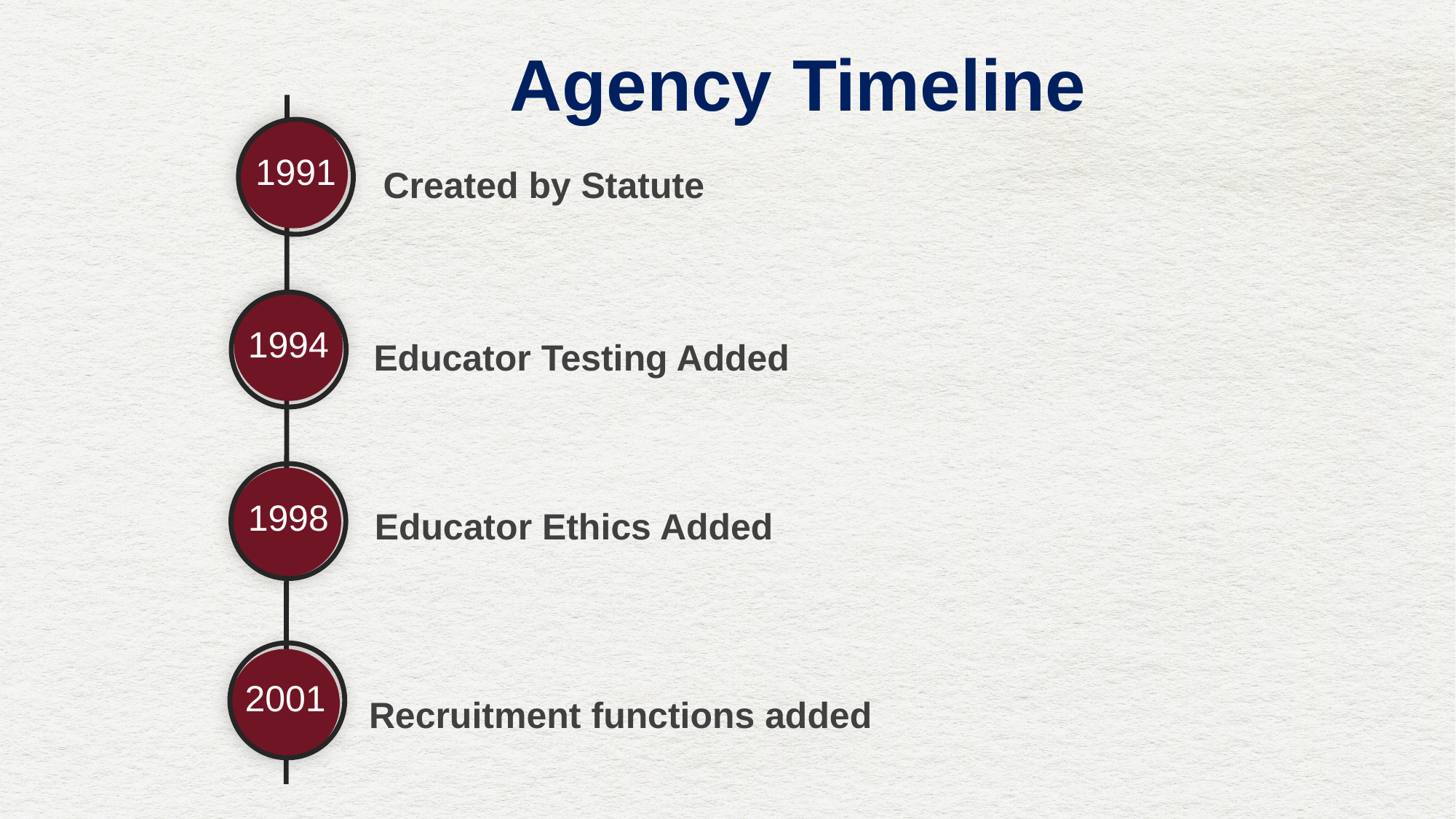

Agency Timeline

Created by Statute
1991
.

Educator Testing Added
1994

Educator Ethics Added

1998

2001
Recruitment functions added